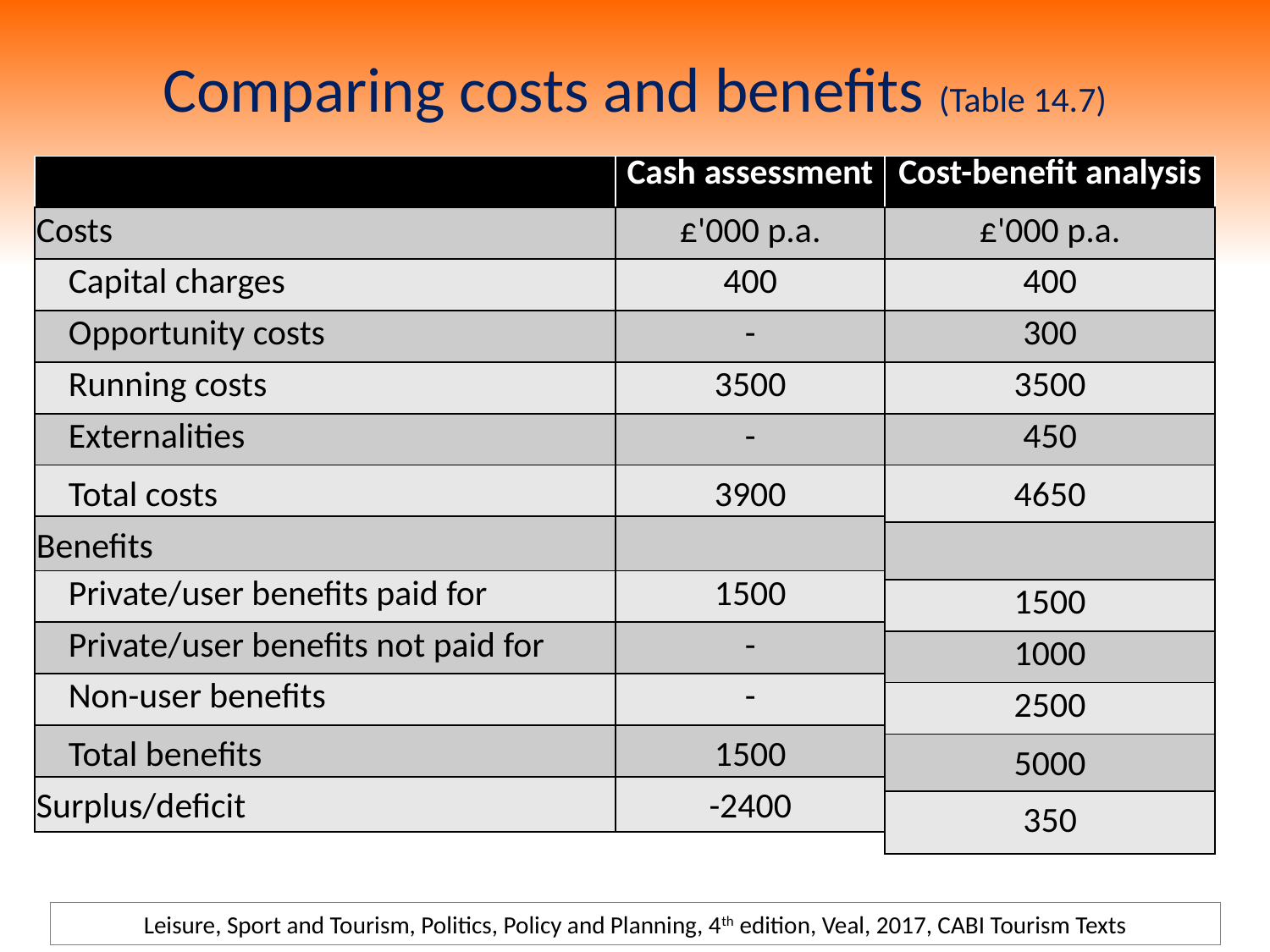

# Comparing costs and benefits (Table 14.7)
|  | Cash assessment |
| --- | --- |
| Costs | £'000 p.a. |
| Capital charges | 400 |
| Opportunity costs | - |
| Running costs | 3500 |
| Externalities | - |
| Total costs | 3900 |
| Benefits |  |
| Private/user benefits paid for | 1500 |
| Private/user benefits not paid for | - |
| Non-user benefits | - |
| Total benefits | 1500 |
| Surplus/deficit | -2400 |
| Cost-benefit analysis |
| --- |
| £'000 p.a. |
| 400 |
| 300 |
| 3500 |
| 450 |
| 4650 |
|  |
| 1500 |
| 1000 |
| 2500 |
| 5000 |
| 350 |
Leisure, Sport and Tourism, Politics, Policy and Planning, 4th edition, Veal, 2017, CABI Tourism Texts